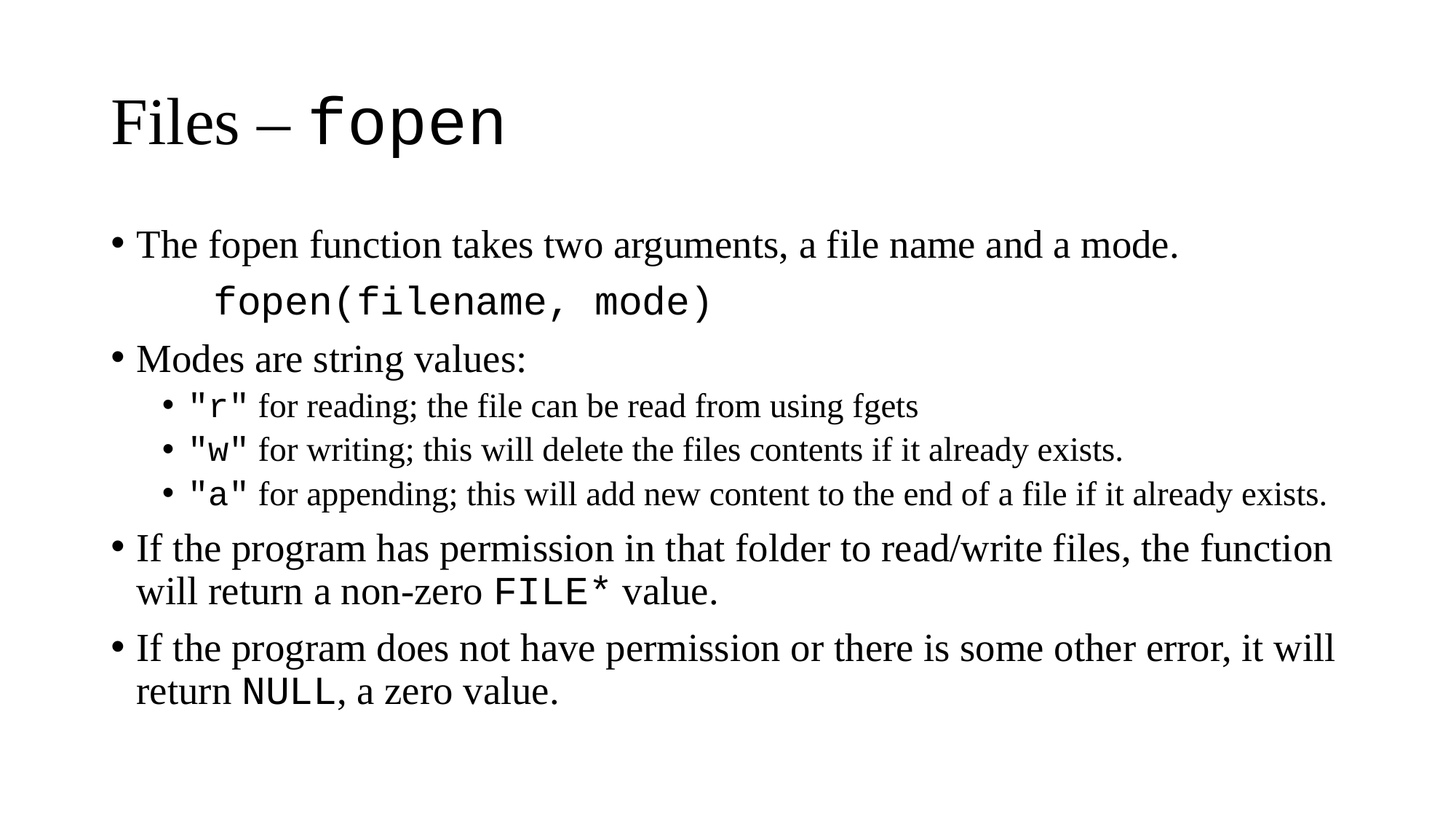

# Files – fopen
The fopen function takes two arguments, a file name and a mode.
	fopen(filename, mode)
Modes are string values:
"r" for reading; the file can be read from using fgets
"w" for writing; this will delete the files contents if it already exists.
"a" for appending; this will add new content to the end of a file if it already exists.
If the program has permission in that folder to read/write files, the function will return a non-zero FILE* value.
If the program does not have permission or there is some other error, it will return NULL, a zero value.